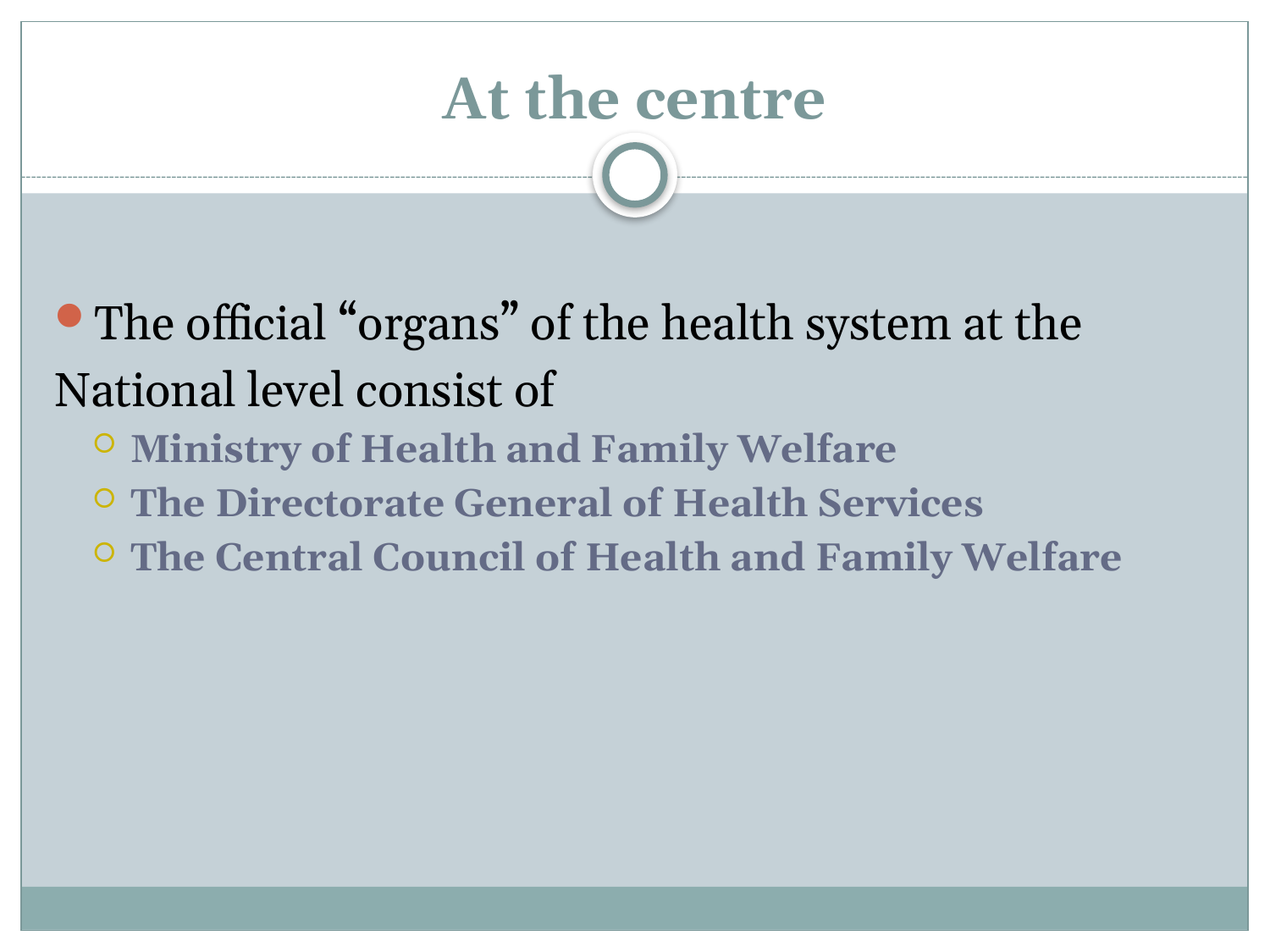

# At the centre
The official “organs” of the health system at the
National level consist of
Ministry of Health and Family Welfare
The Directorate General of Health Services
The Central Council of Health and Family Welfare